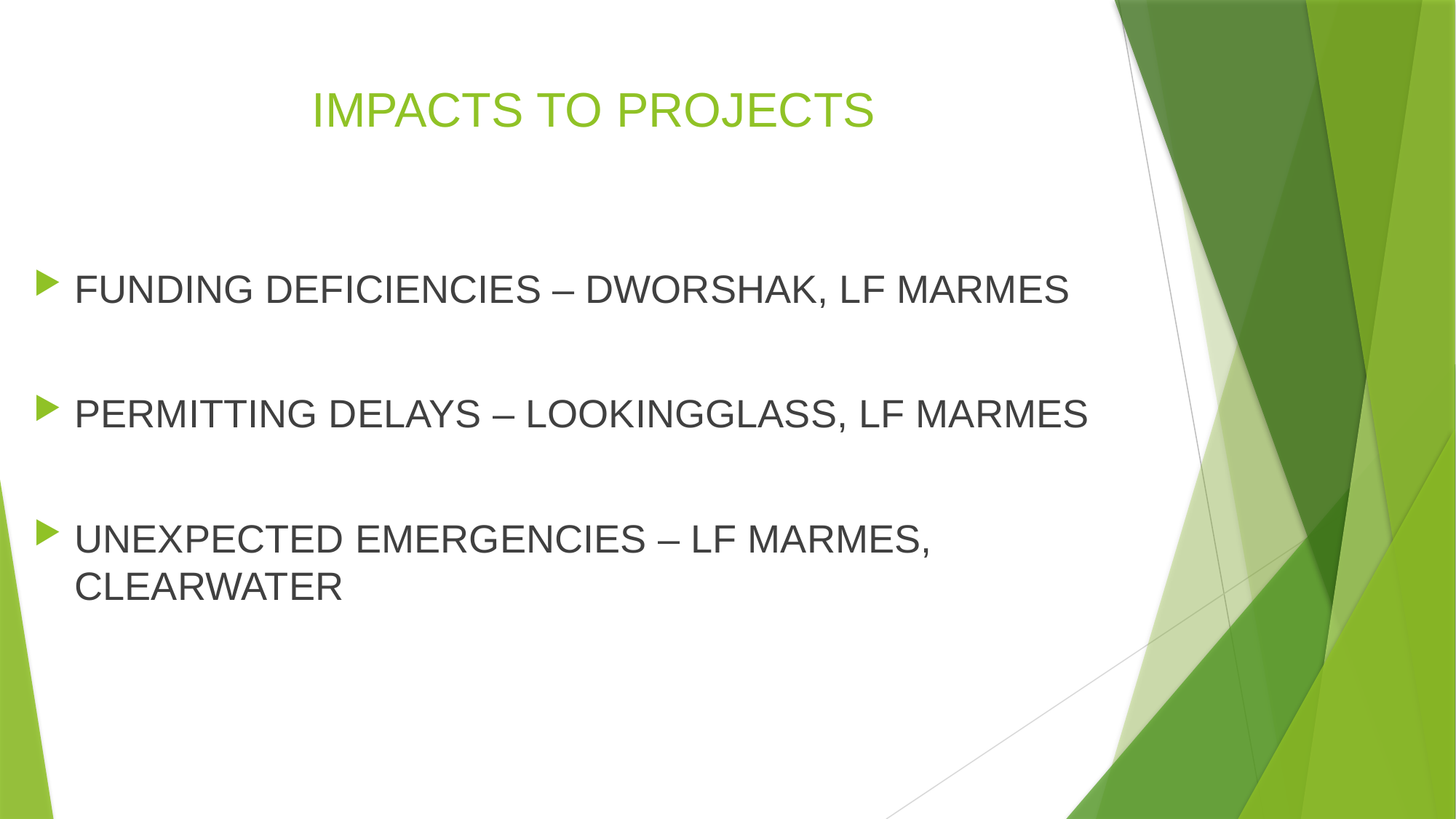

# IMPACTS TO PROJECTS
FUNDING DEFICIENCIES – DWORSHAK, LF MARMES

PERMITTING DELAYS – LOOKINGGLASS, LF MARMES

UNEXPECTED EMERGENCIES – LF MARMES, CLEARWATER